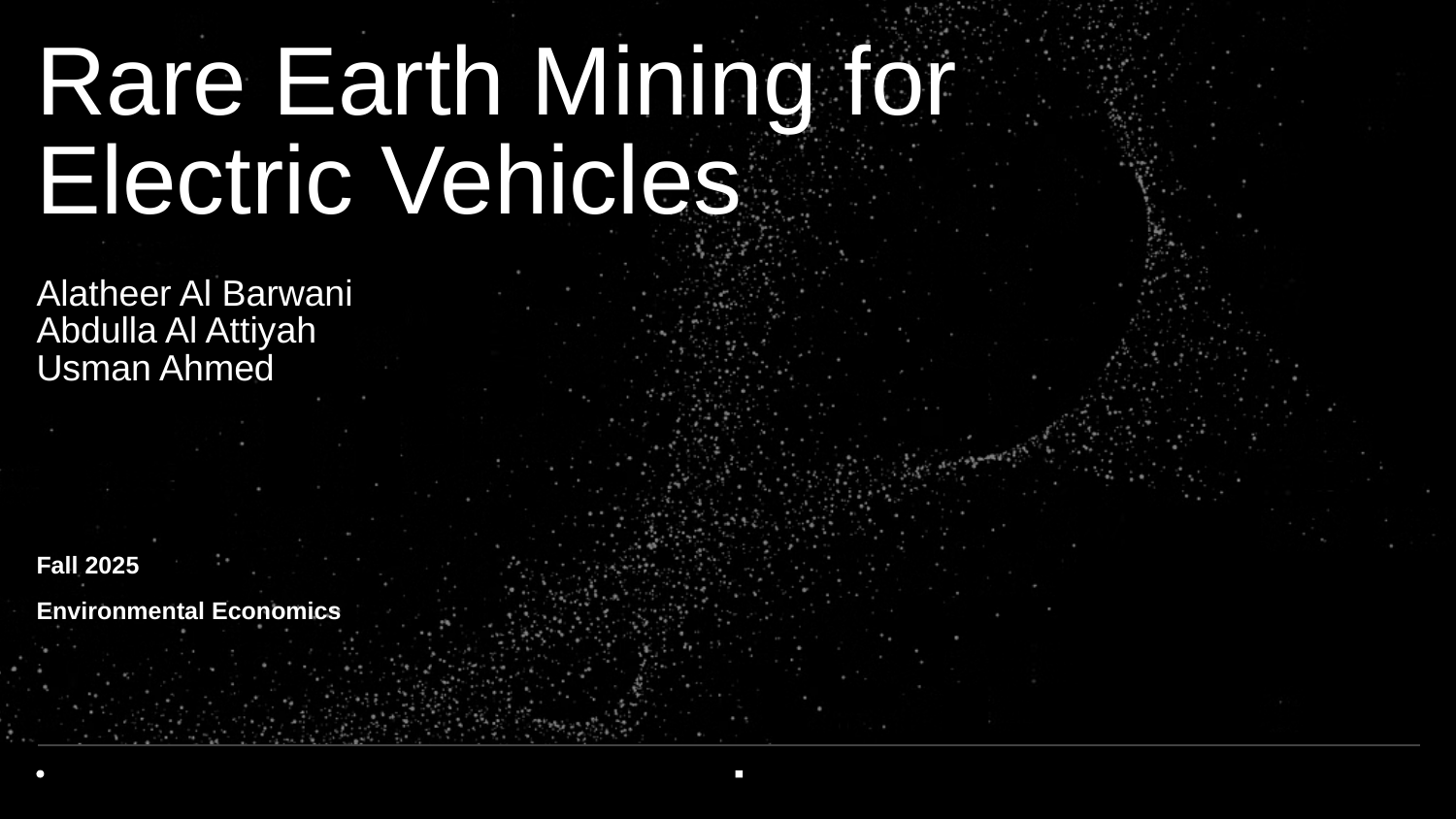

# Rare Earth Mining for Electric Vehicles
Alatheer Al Barwani
Abdulla Al Attiyah
Usman Ahmed
Fall 2025

Environmental Economics